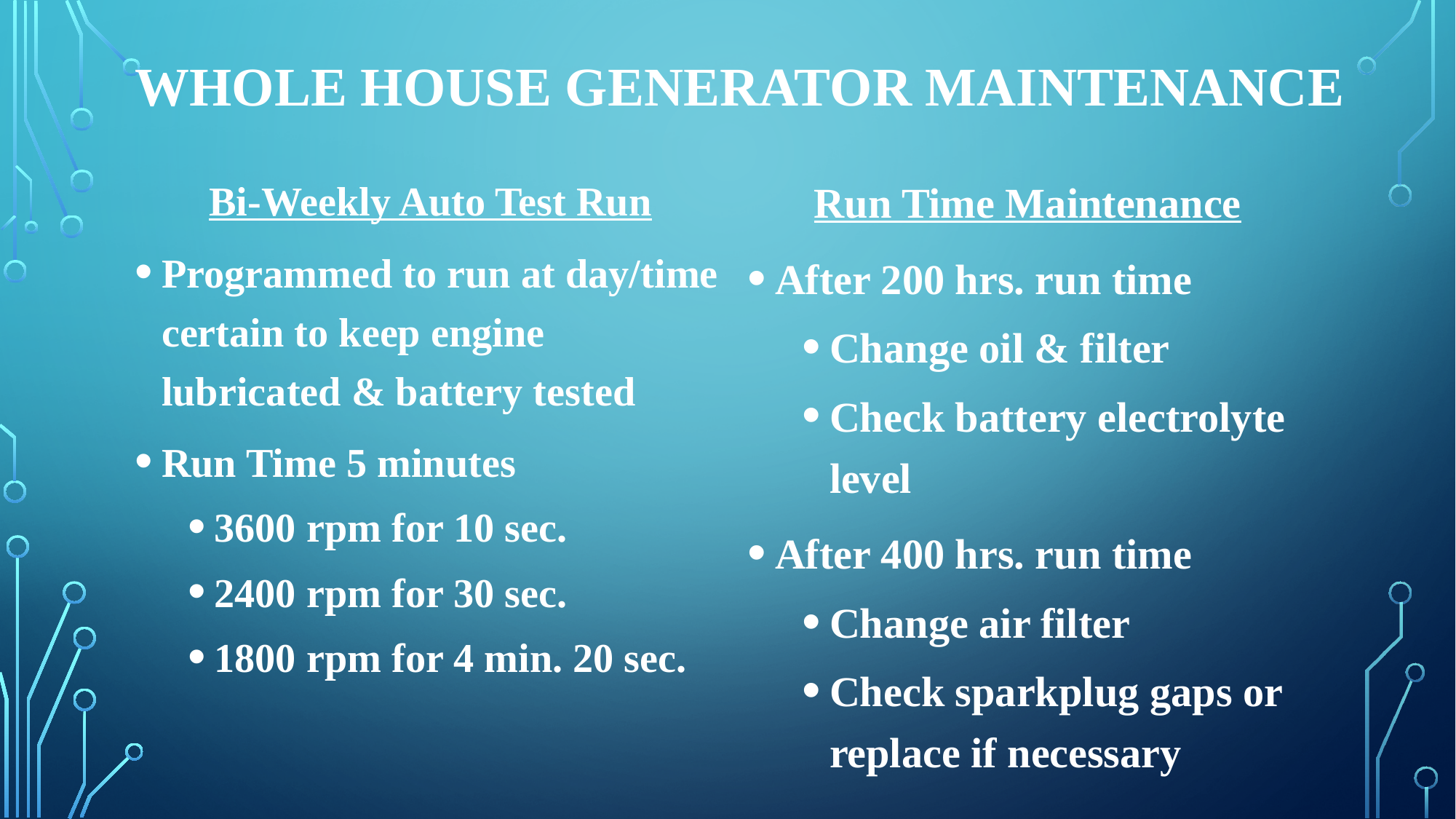

# Whole House Generator Maintenance
Bi-Weekly Auto Test Run
Programmed to run at day/time certain to keep engine lubricated & battery tested
Run Time 5 minutes
3600 rpm for 10 sec.
2400 rpm for 30 sec.
1800 rpm for 4 min. 20 sec.

Run Time Maintenance
After 200 hrs. run time
Change oil & filter
Check battery electrolyte level
After 400 hrs. run time
Change air filter
Check sparkplug gaps or replace if necessary